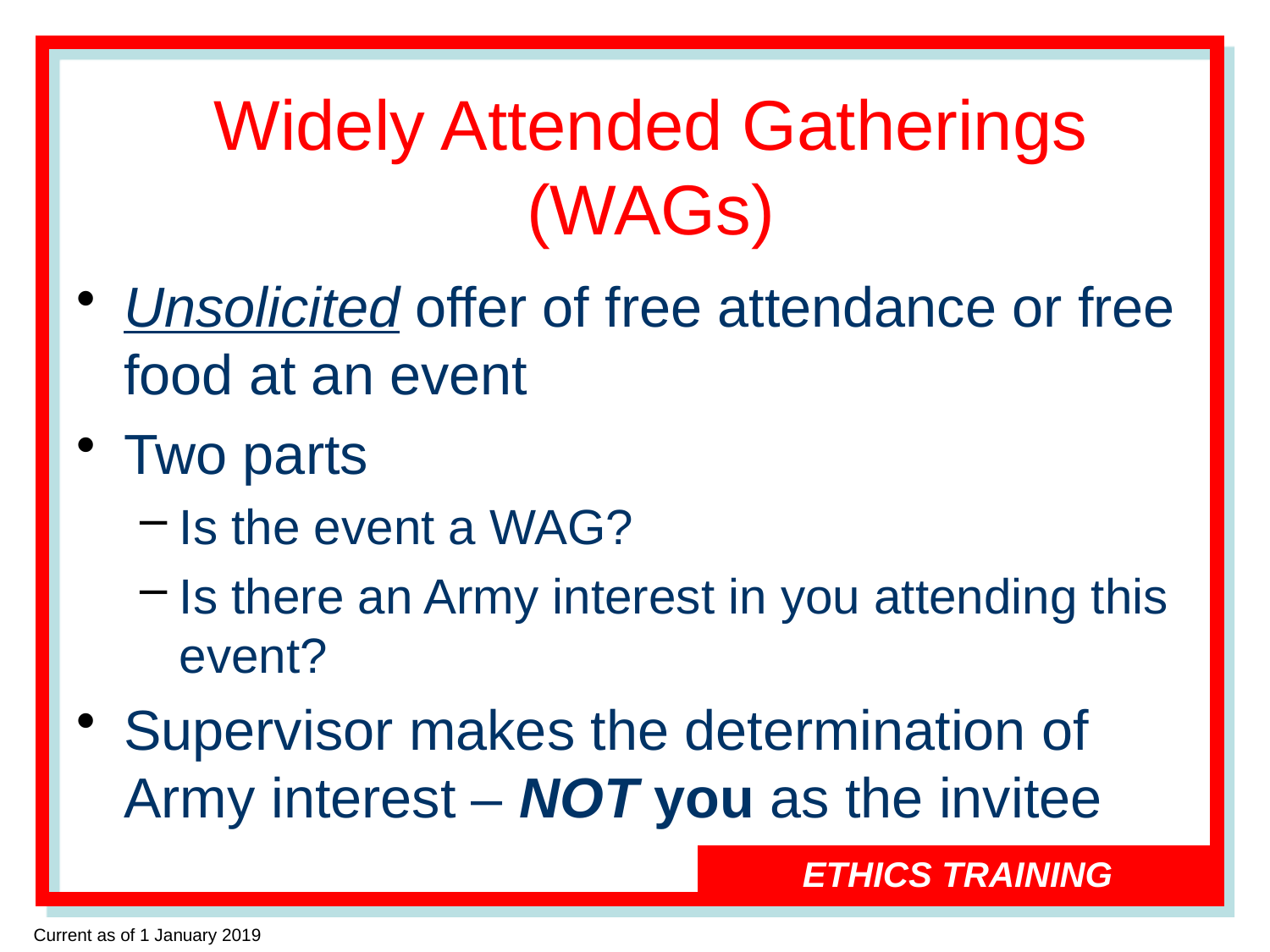

# Widely Attended Gatherings (WAGs)
Unsolicited offer of free attendance or free food at an event
Two parts
Is the event a WAG?
Is there an Army interest in you attending this event?
Supervisor makes the determination of Army interest – NOT you as the invitee